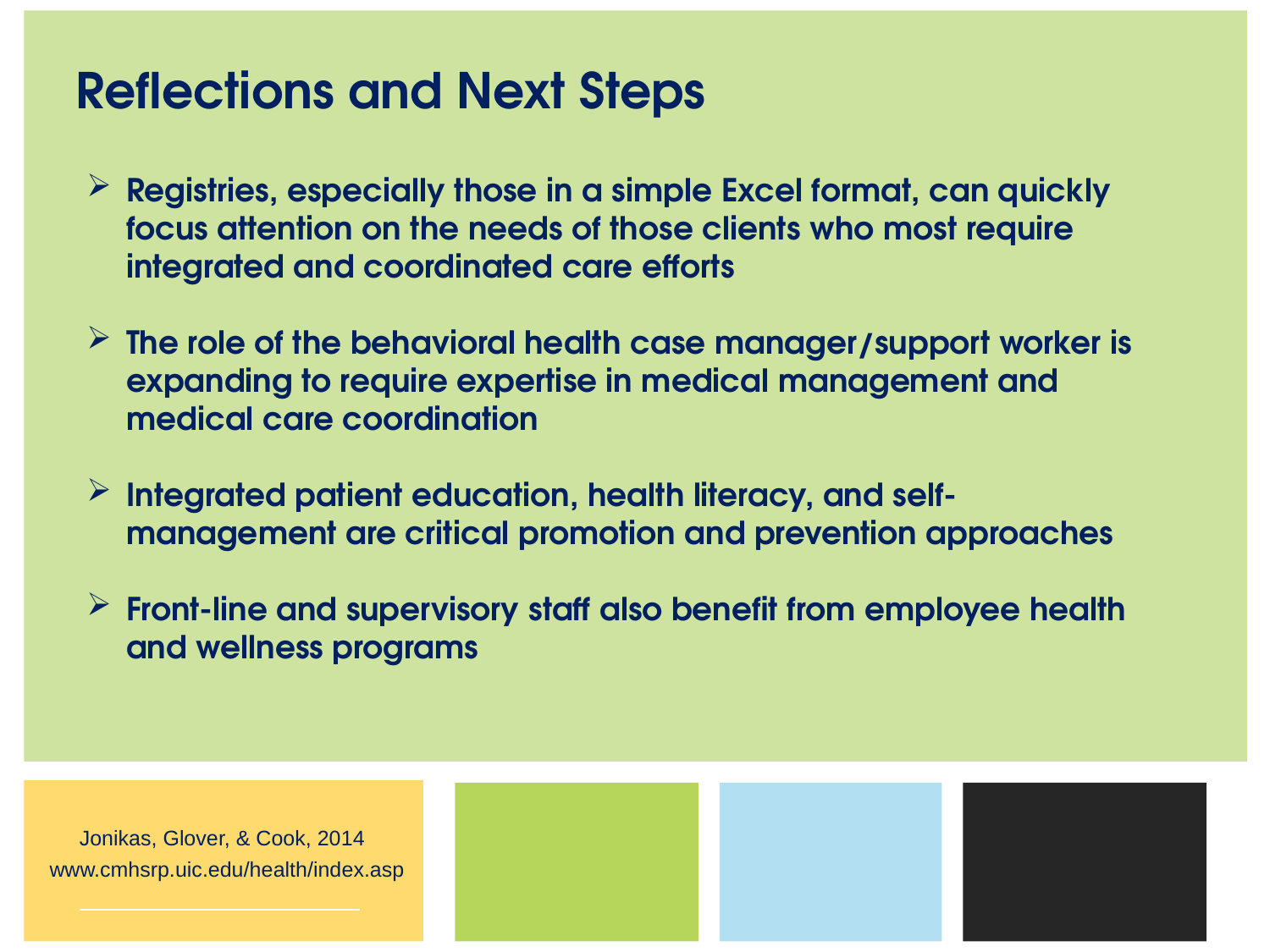

Reflections and Next Steps
Registries, especially those in a simple Excel format, can quickly focus attention on the needs of those clients who most require integrated and coordinated care efforts

The role of the behavioral health case manager/support worker is expanding to require expertise in medical management and medical care coordination

Integrated patient education, health literacy, and self-management are critical promotion and prevention approaches

Front-line and supervisory staff also benefit from employee health and wellness programs